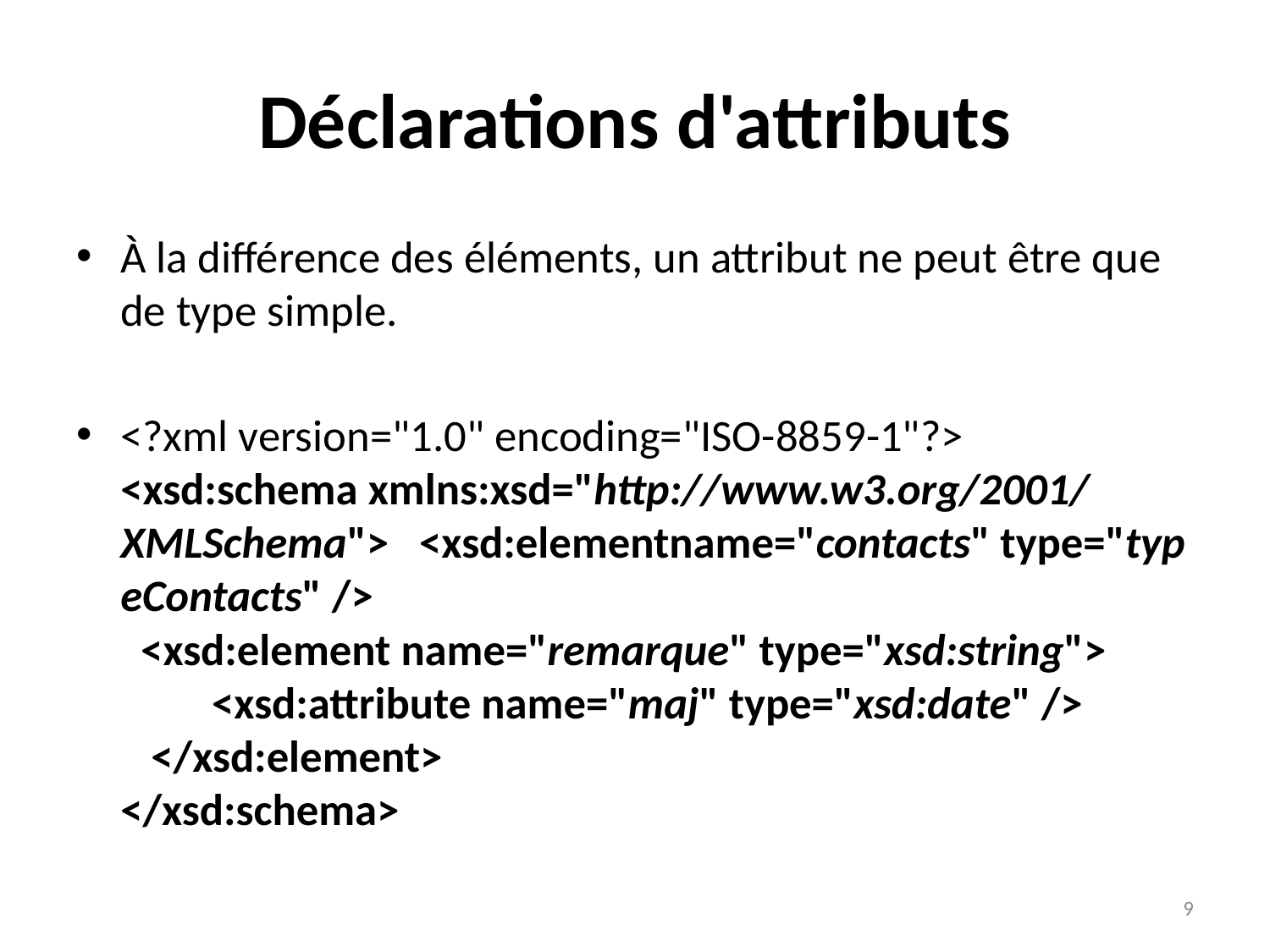

# Déclarations d'attributs
À la différence des éléments, un attribut ne peut être que de type simple.

<?xml version="1.0" encoding="ISO-8859-1"?>
<xsd:schema xmlns:xsd="http://www.w3.org/2001/XMLSchema">   <xsd:elementname="contacts" type="typeContacts" />
  <xsd:element name="remarque" type="xsd:string">
         <xsd:attribute name="maj" type="xsd:date" />
   </xsd:element>
</xsd:schema>
9